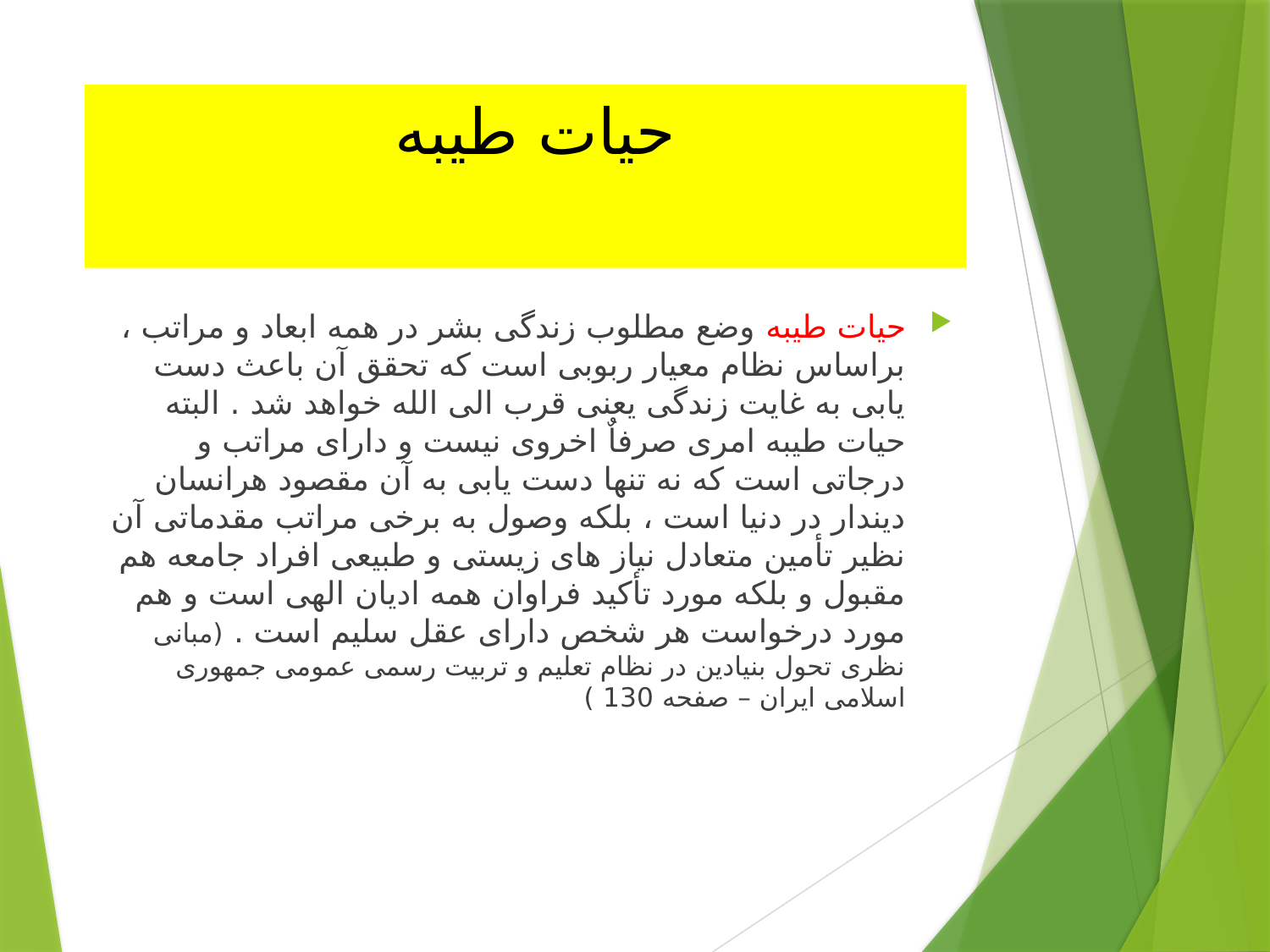

# حیات طیبه
حیات طیبه وضع مطلوب زندگی بشر در همه ابعاد و مراتب ، براساس نظام معیار ربوبی است که تحقق آن باعث دست یابی به غایت زندگی یعنی قرب الی الله خواهد شد . البته حیات طیبه امری صرفاٌ اخروی نیست و دارای مراتب و درجاتی است که نه تنها دست یابی به آن مقصود هرانسان دیندار در دنیا است ، بلکه وصول به برخی مراتب مقدماتی آن نظیر تأمین متعادل نیاز های زیستی و طبیعی افراد جامعه هم مقبول و بلکه مورد تأکید فراوان همه ادیان الهی است و هم مورد درخواست هر شخص دارای عقل سلیم است . (مبانی نظری تحول بنیادین در نظام تعلیم و تربیت رسمی عمومی جمهوری اسلامی ایران – صفحه 130 )